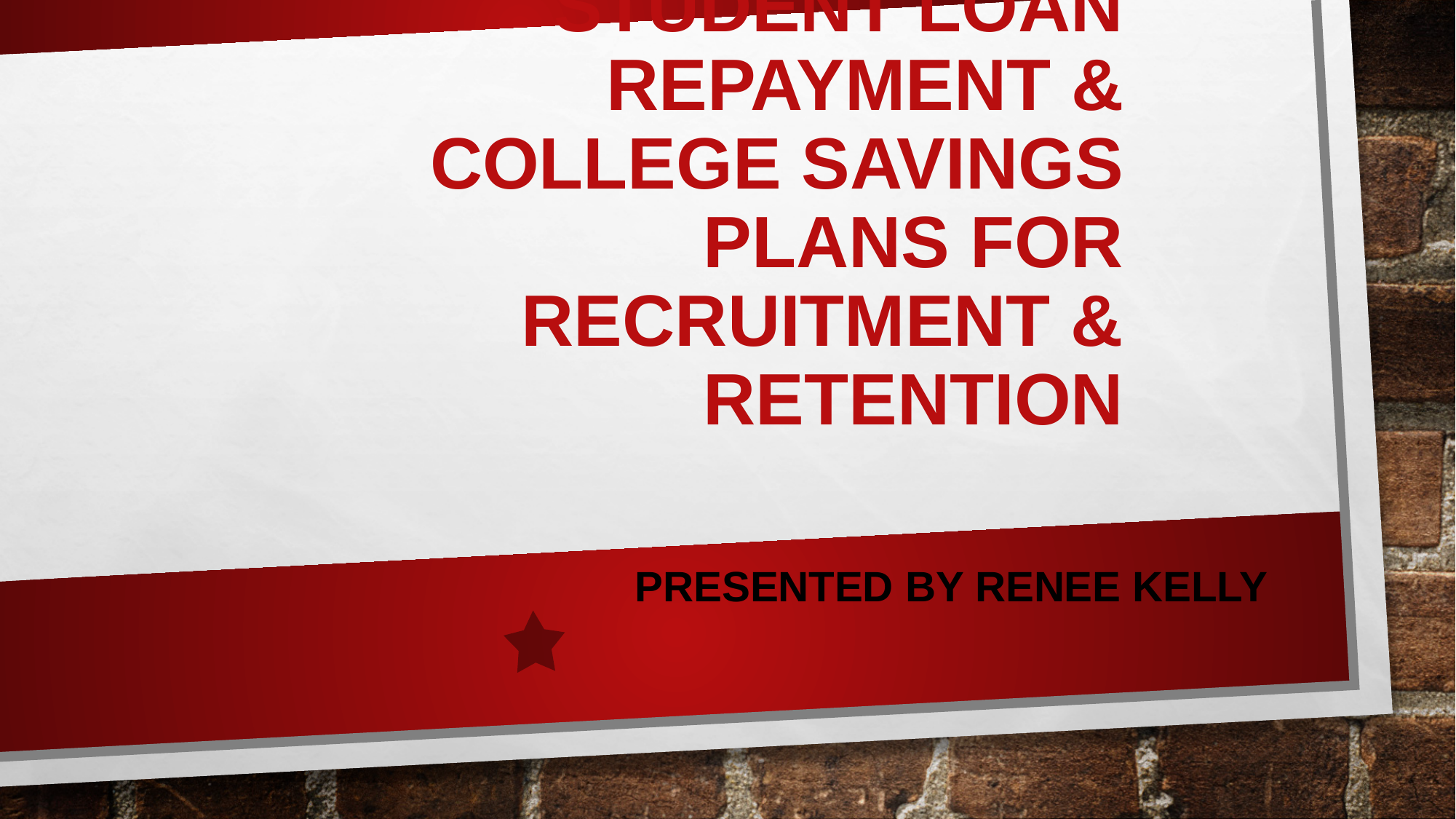

# Student Loan Repayment & College Savings Plans for Recruitment & Retention
Presented by Renee Kelly